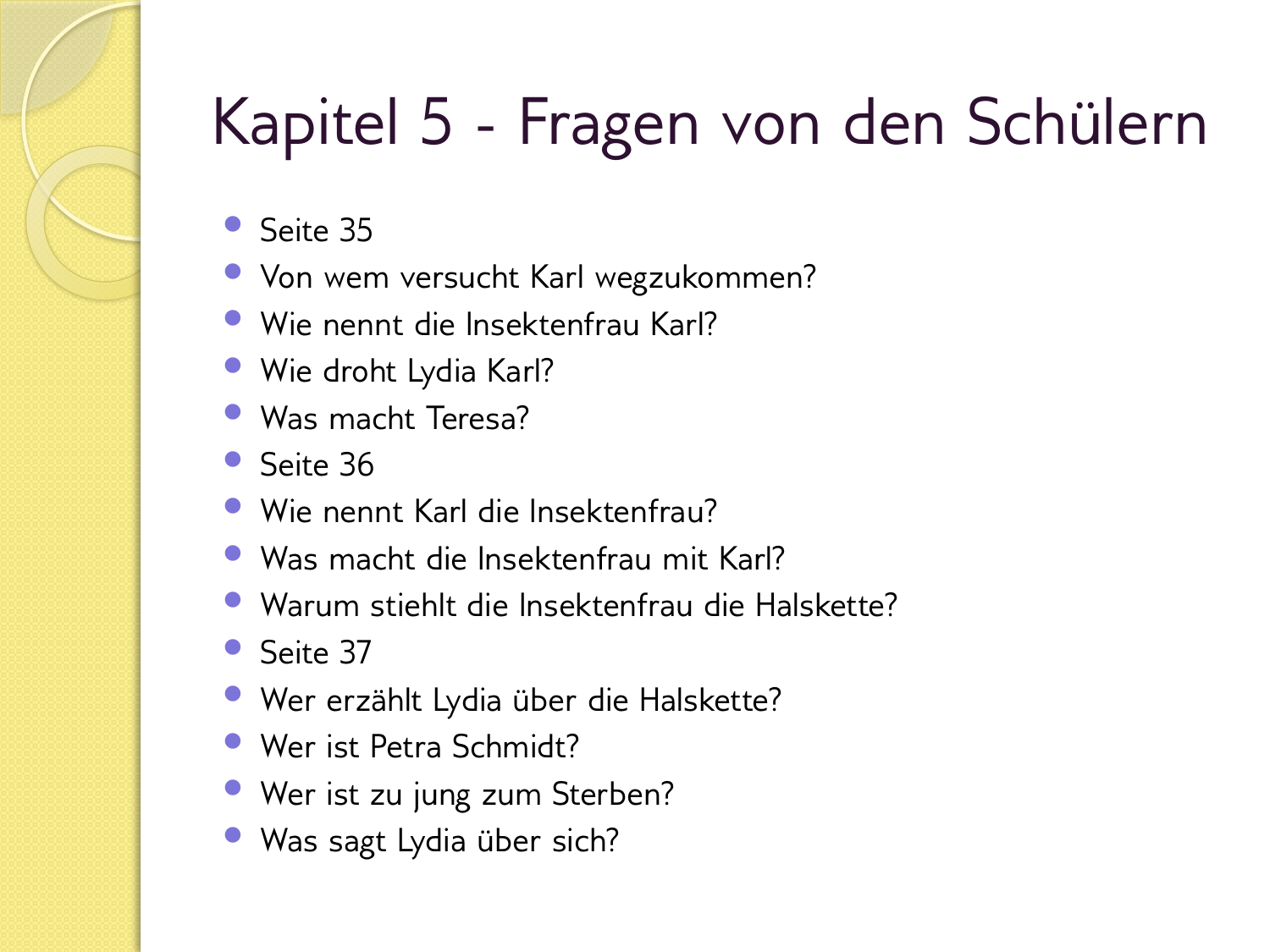

# Kapitel 5 - Fragen von den Schülern
Seite 35
Von wem versucht Karl wegzukommen?
Wie nennt die Insektenfrau Karl?
Wie droht Lydia Karl?
Was macht Teresa?
Seite 36
Wie nennt Karl die Insektenfrau?
Was macht die Insektenfrau mit Karl?
Warum stiehlt die Insektenfrau die Halskette?
Seite 37
Wer erzählt Lydia über die Halskette?
Wer ist Petra Schmidt?
Wer ist zu jung zum Sterben?
Was sagt Lydia über sich?